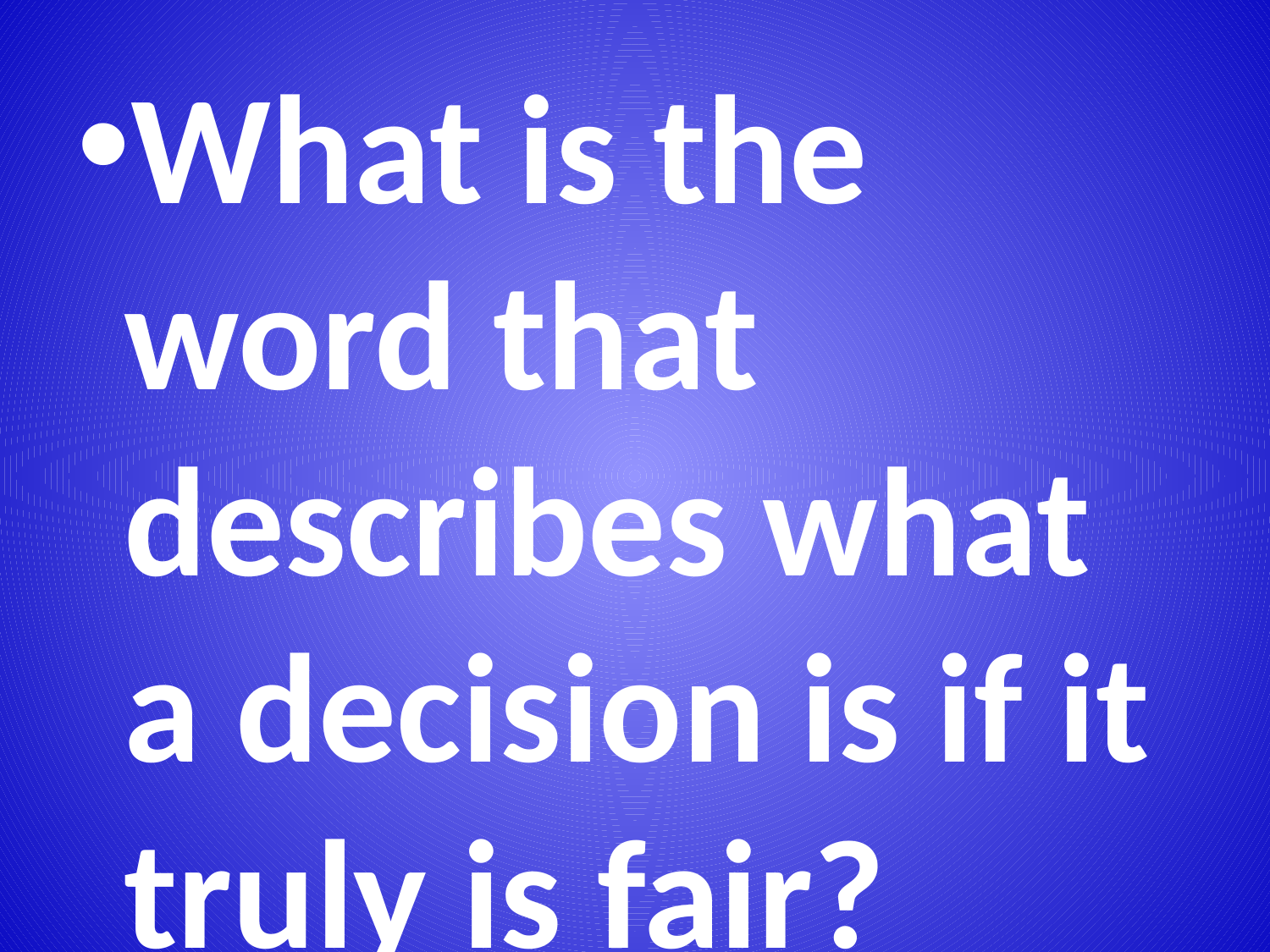

What is the word that describes what a decision is if it truly is fair?
#